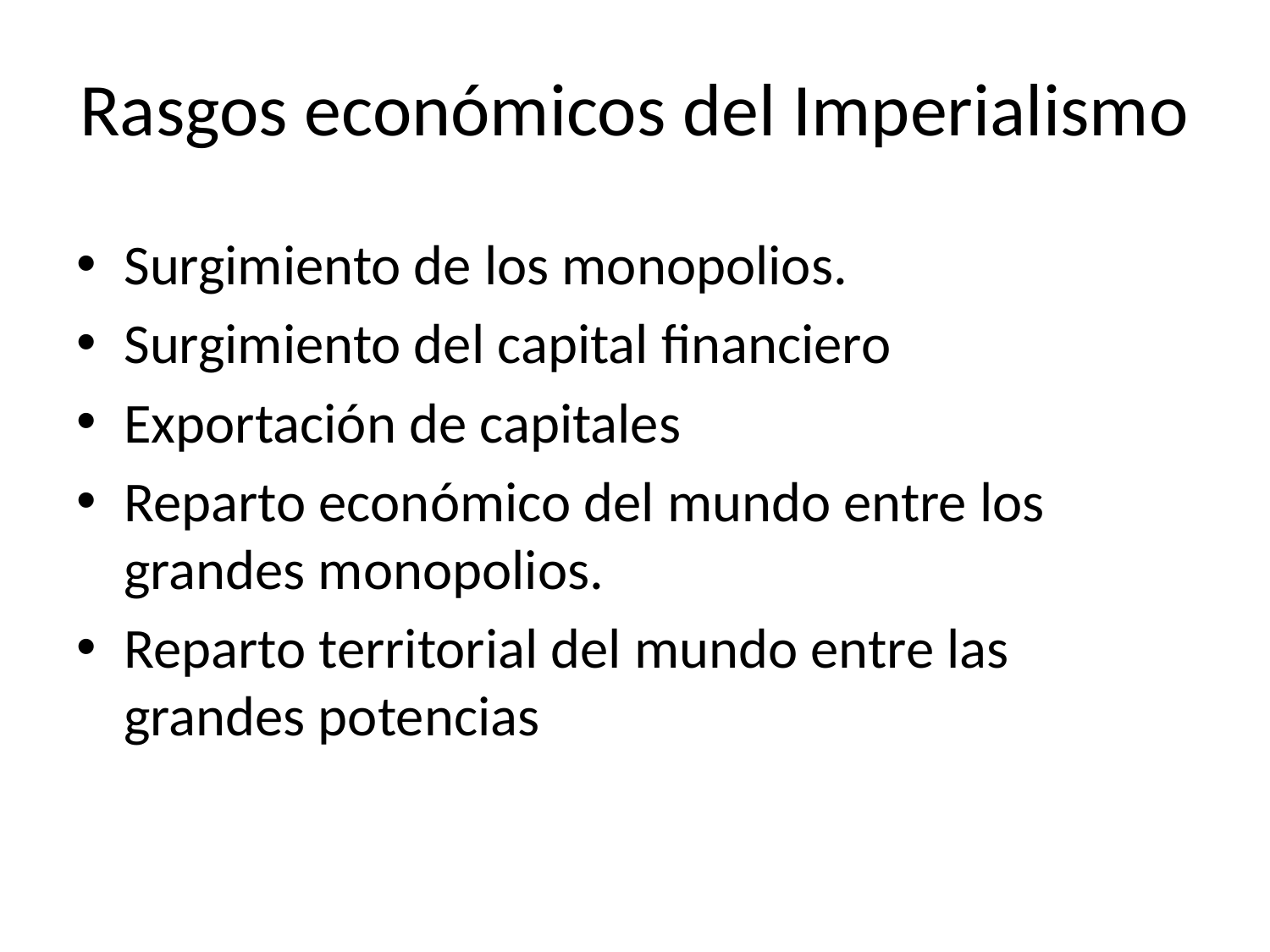

# Rasgos económicos del Imperialismo
Surgimiento de los monopolios.
Surgimiento del capital financiero
Exportación de capitales
Reparto económico del mundo entre los grandes monopolios.
Reparto territorial del mundo entre las grandes potencias